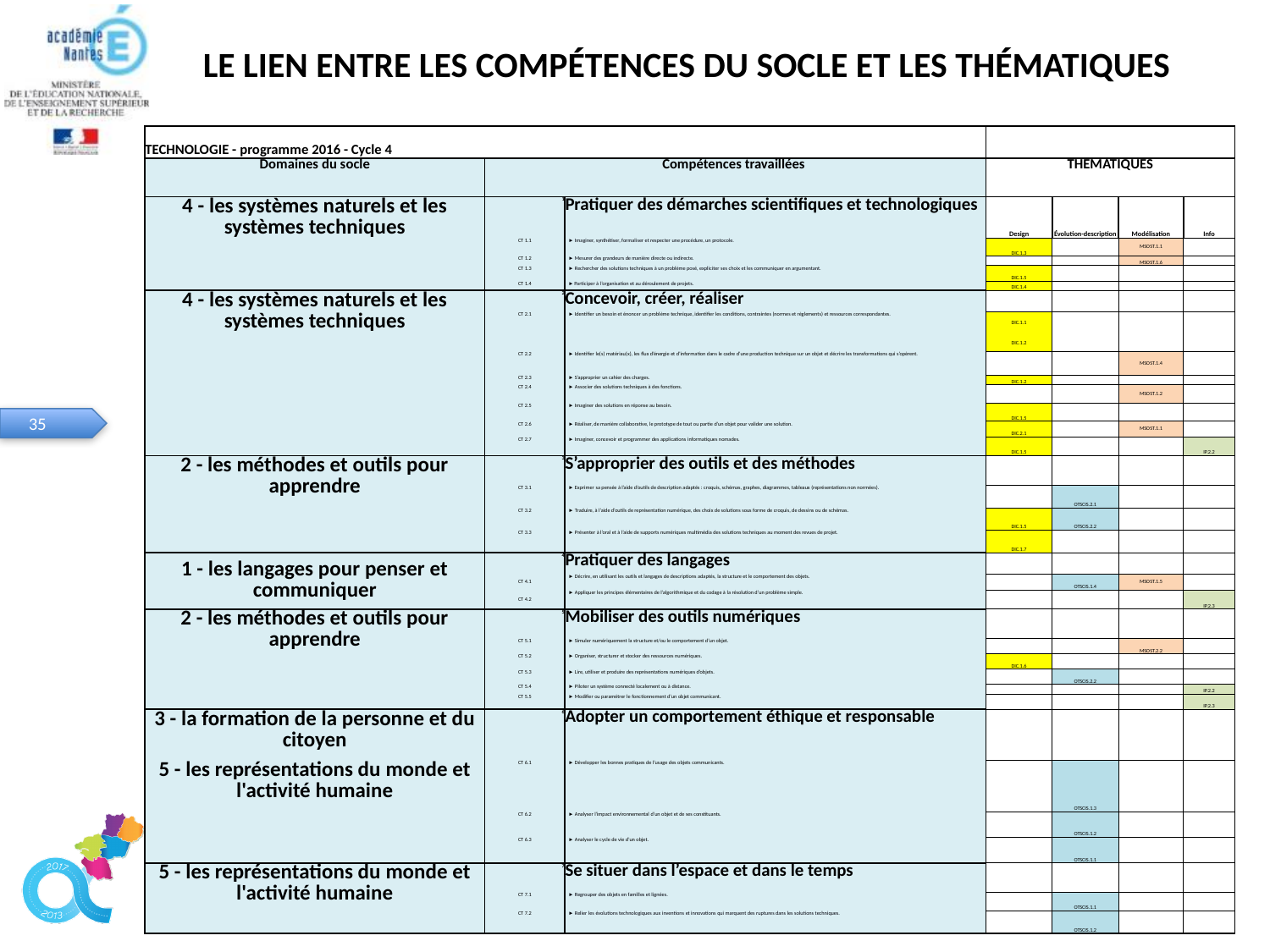

# LE LIEN ENTRE LES COMPÉTENCES DU SOCLE ET LES THÉMATIQUES
| TECHNOLOGIE - programme 2016 - Cycle 4 |  |  |  |  |  |  |
| --- | --- | --- | --- | --- | --- | --- |
| Domaines du socle | Compétences travaillées |  | THEMATIQUES |  |  |  |
| 4 - les systèmes naturels et les systèmes techniques | 1 | Pratiquer des démarches scientifiques et technologiques | Design | Évolution-description | Modélisation | Info |
|  | CT 1.1 | ► Imaginer, synthétiser, formaliser et respecter une procédure, un protocole. | DIC.1.3 |  | MSOST.1.1 |  |
|  | CT 1.2 | ► Mesurer des grandeurs de manière directe ou indirecte. |  |  | MSOST.1.6 |  |
|  | CT 1.3 | ► Rechercher des solutions techniques à un problème posé, expliciter ses choix et les communiquer en argumentant. | DIC.1.5 |  |  |  |
|  | CT 1.4 | ► Participer à l’organisation et au déroulement de projets. | DIC.1.4 |  |  |  |
| 4 - les systèmes naturels et les systèmes techniques | 2 | Concevoir, créer, réaliser |  |  |  |  |
|  | CT 2.1 | ► Identifier un besoin et énoncer un problème technique, identifier les conditions, contraintes (normes et règlements) et ressources correspondantes. | DIC.1.1 | DIC.1.2 |  |  |
|  |  |  | DIC.1.2 |  |  |  |
|  | CT 2.2 | ► Identifier le(s) matériau(x), les flux d’énergie et d’information dans le cadre d’une production technique sur un objet et décrire les transformations qui s’opèrent. |  |  | MSOST.1.4 |  |
|  | CT 2.3 | ► S’approprier un cahier des charges. | DIC.1.2 |  |  |  |
|  | CT 2.4 | ► Associer des solutions techniques à des fonctions. |  |  | MSOST.1.2 |  |
|  | CT 2.5 | ► Imaginer des solutions en réponse au besoin. | DIC.1.5 |  |  |  |
|  | CT 2.6 | ► Réaliser, de manière collaborative, le prototype de tout ou partie d’un objet pour valider une solution. | DIC.2.1 |  | MSOST.1.1 |  |
|  | CT 2.7 | ► Imaginer, concevoir et programmer des applications informatiques nomades. | DIC.1.5 |  |  | IP.2.2 |
| 2 - les méthodes et outils pour apprendre | 3 | S’approprier des outils et des méthodes |  |  |  |  |
|  | CT 3.1 | ► Exprimer sa pensée à l’aide d’outils de description adaptés : croquis, schémas, graphes, diagrammes, tableaux (représentations non normées). |  | OTSCIS.2.1 |  |  |
|  | CT 3.2 | ► Traduire, à l’aide d’outils de représentation numérique, des choix de solutions sous forme de croquis, de dessins ou de schémas. | DIC.1.5 | OTSCIS.2.2 |  |  |
|  | CT 3.3 | ► Présenter à l’oral et à l’aide de supports numériques multimédia des solutions techniques au moment des revues de projet. | DIC.1.7 |  |  |  |
| 1 - les langages pour penser et communiquer | 4 | Pratiquer des langages |  |  |  |  |
|  | CT 4.1 | ► Décrire, en utilisant les outils et langages de descriptions adaptés, la structure et le comportement des objets. |  | OTSCIS.1.4 | MSOST.1.5 |  |
|  | CT 4.2 | ► Appliquer les principes élémentaires de l’algorithmique et du codage à la résolution d’un problème simple. |  |  |  | IP.2.3 |
| 2 - les méthodes et outils pour apprendre | 5 | Mobiliser des outils numériques |  |  |  |  |
|  | CT 5.1 | ► Simuler numériquement la structure et/ou le comportement d’un objet. |  |  | MSOST.2.2 |  |
|  | CT 5.2 | ► Organiser, structurer et stocker des ressources numériques. | DIC.1.6 |  |  |  |
|  | CT 5.3 | ► Lire, utiliser et produire des représentations numériques d’objets. |  | OTSCIS.2.2 |  |  |
|  | CT 5.4 | ► Piloter un système connecté localement ou à distance. |  |  |  | IP.2.2 |
|  | CT 5.5 | ► Modifier ou paramétrer le fonctionnement d’un objet communicant. |  |  |  | IP.2.3 |
| 3 - la formation de la personne et du citoyen | 6 | Adopter un comportement éthique et responsable |  |  |  |  |
| 5 - les représentations du monde et l'activité humaine | CT 6.1 | ► Développer les bonnes pratiques de l’usage des objets communicants. |  | OTSCIS.1.3 |  |  |
|  | CT 6.2 | ► Analyser l’impact environnemental d’un objet et de ses constituants. |  | OTSCIS.1.2 |  |  |
|  | CT 6.3 | ► Analyser le cycle de vie d’un objet. |  | OTSCIS.1.1 |  |  |
| 5 - les représentations du monde et l'activité humaine | 7 | Se situer dans l’espace et dans le temps |  |  |  |  |
|  | CT 7.1 | ► Regrouper des objets en familles et lignées. |  | OTSCIS.1.1 |  |  |
|  | CT 7.2 | ► Relier les évolutions technologiques aux inventions et innovations qui marquent des ruptures dans les solutions techniques. |  | OTSCIS.1.2 |  |  |